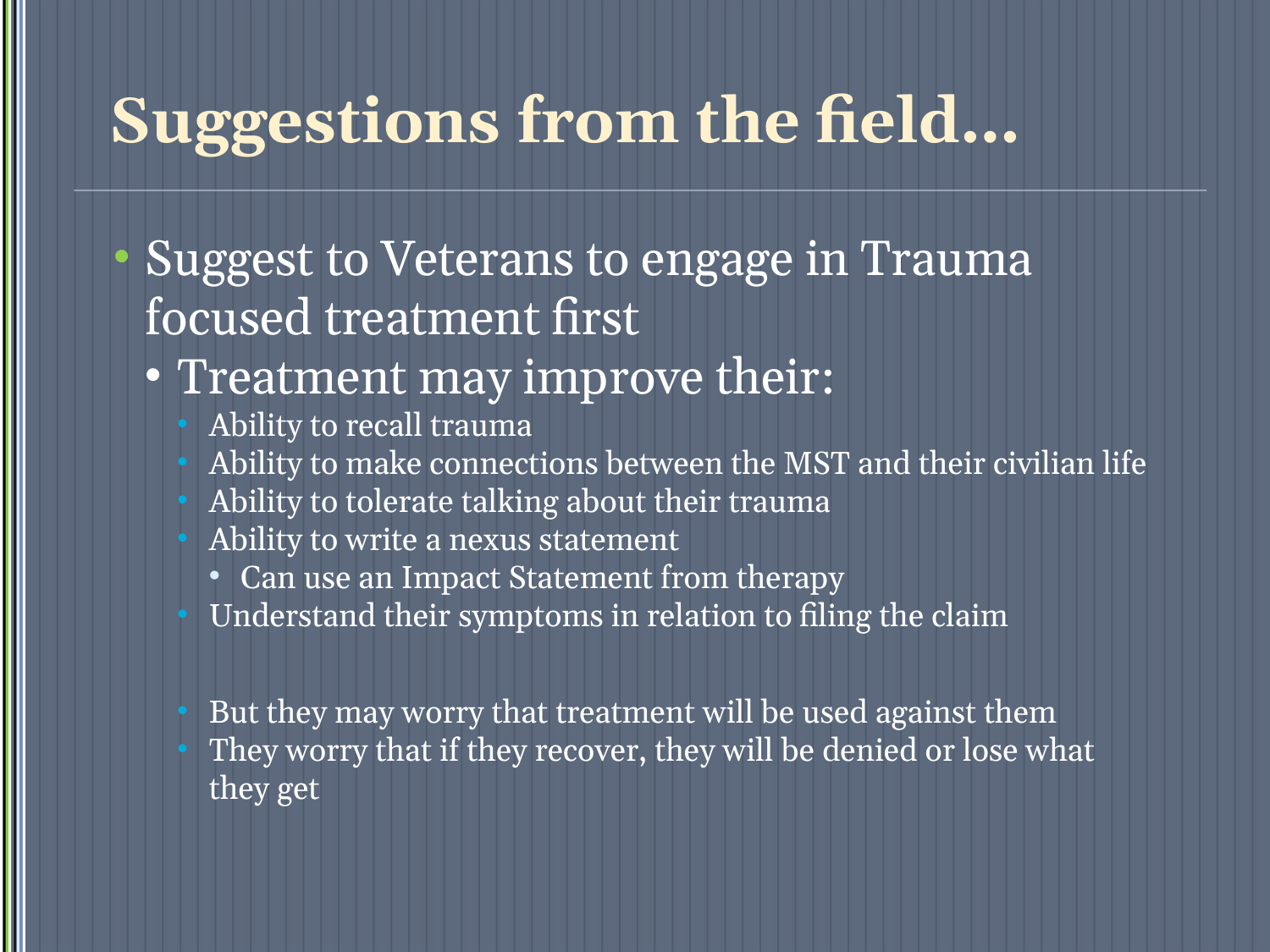

# Suggestions from the field…
Suggest to Veterans to engage in Trauma focused treatment first
Treatment may improve their:
Ability to recall trauma
Ability to make connections between the MST and their civilian life
Ability to tolerate talking about their trauma
Ability to write a nexus statement
Can use an Impact Statement from therapy
Understand their symptoms in relation to filing the claim

But they may worry that treatment will be used against them
They worry that if they recover, they will be denied or lose what they get